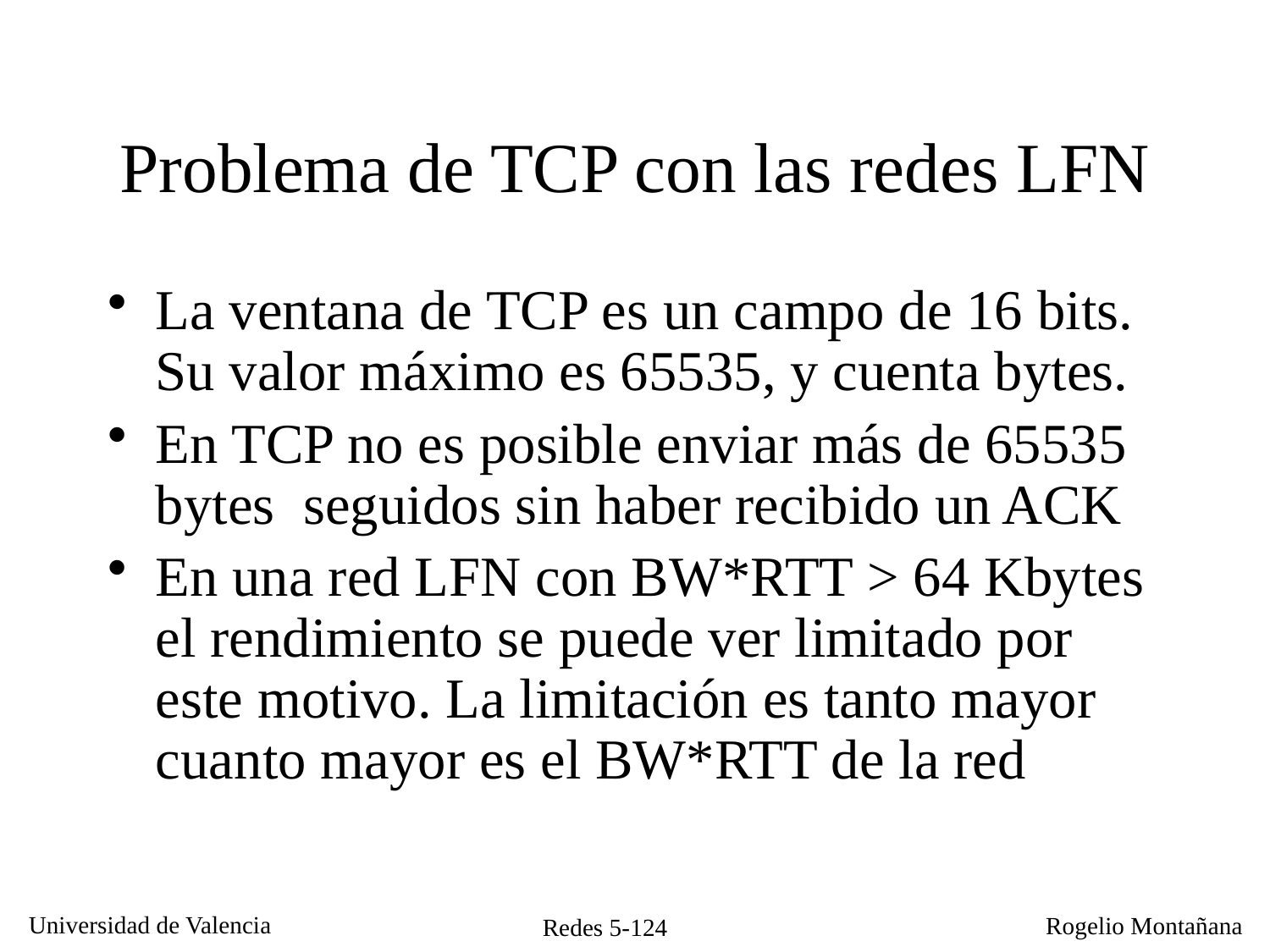

# Problema de TCP con las redes LFN
La ventana de TCP es un campo de 16 bits. Su valor máximo es 65535, y cuenta bytes.
En TCP no es posible enviar más de 65535 bytes  seguidos sin haber recibido un ACK
En una red LFN con BW*RTT > 64 Kbytes el rendimiento se puede ver limitado por este motivo. La limitación es tanto mayor cuanto mayor es el BW*RTT de la red